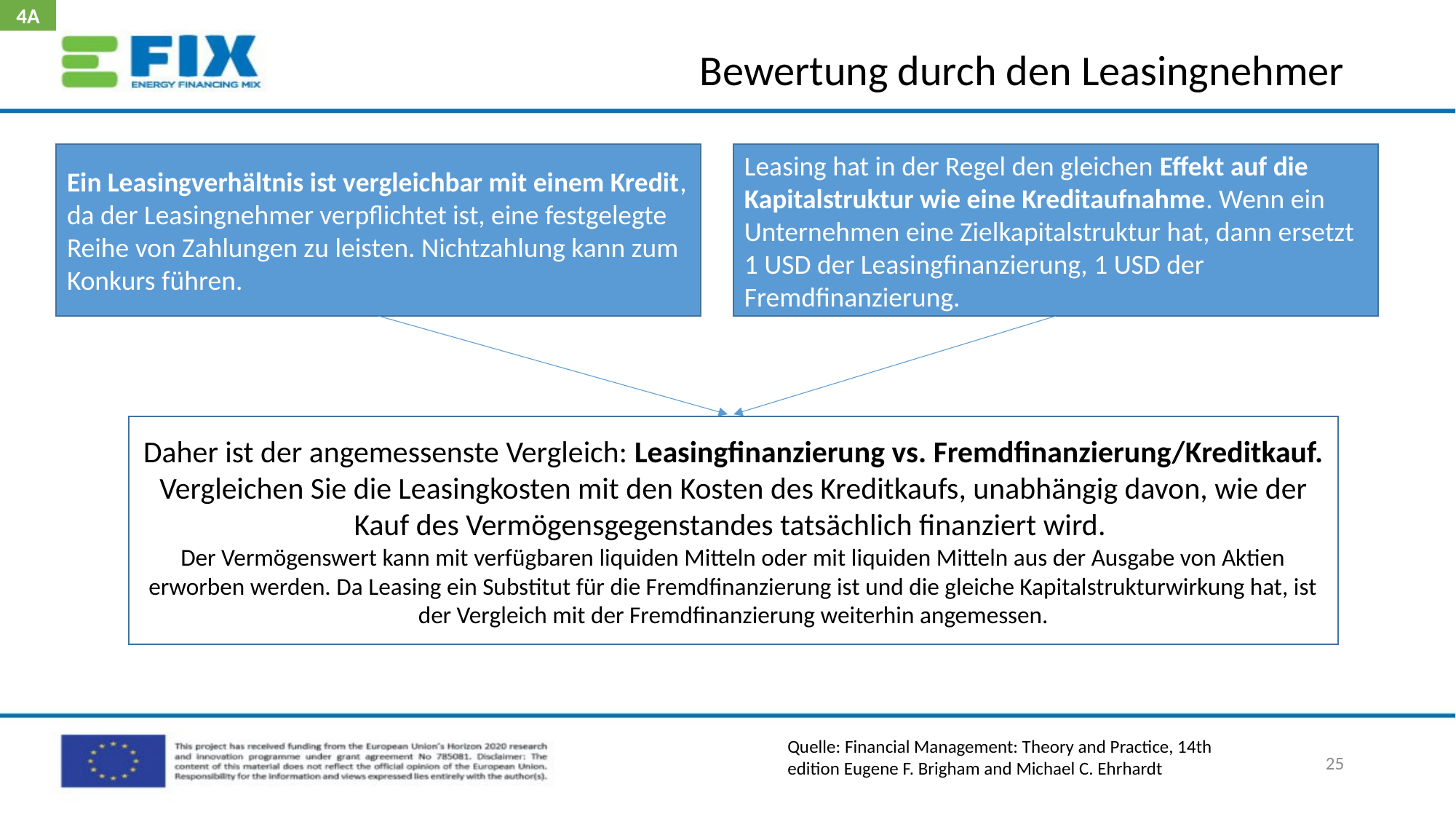

4A
# Bewertung durch den Leasingnehmer
Ein Leasingverhältnis ist vergleichbar mit einem Kredit, da der Leasingnehmer verpflichtet ist, eine festgelegte Reihe von Zahlungen zu leisten. Nichtzahlung kann zum Konkurs führen.
Leasing hat in der Regel den gleichen Effekt auf die Kapitalstruktur wie eine Kreditaufnahme. Wenn ein Unternehmen eine Zielkapitalstruktur hat, dann ersetzt 1 USD der Leasingfinanzierung, 1 USD der Fremdfinanzierung.
Daher ist der angemessenste Vergleich: Leasingfinanzierung vs. Fremdfinanzierung/Kreditkauf. Vergleichen Sie die Leasingkosten mit den Kosten des Kreditkaufs, unabhängig davon, wie der Kauf des Vermögensgegenstandes tatsächlich finanziert wird.
Der Vermögenswert kann mit verfügbaren liquiden Mitteln oder mit liquiden Mitteln aus der Ausgabe von Aktien erworben werden. Da Leasing ein Substitut für die Fremdfinanzierung ist und die gleiche Kapitalstrukturwirkung hat, ist der Vergleich mit der Fremdfinanzierung weiterhin angemessen.
Quelle: Financial Management: Theory and Practice, 14th edition Eugene F. Brigham and Michael C. Ehrhardt
25